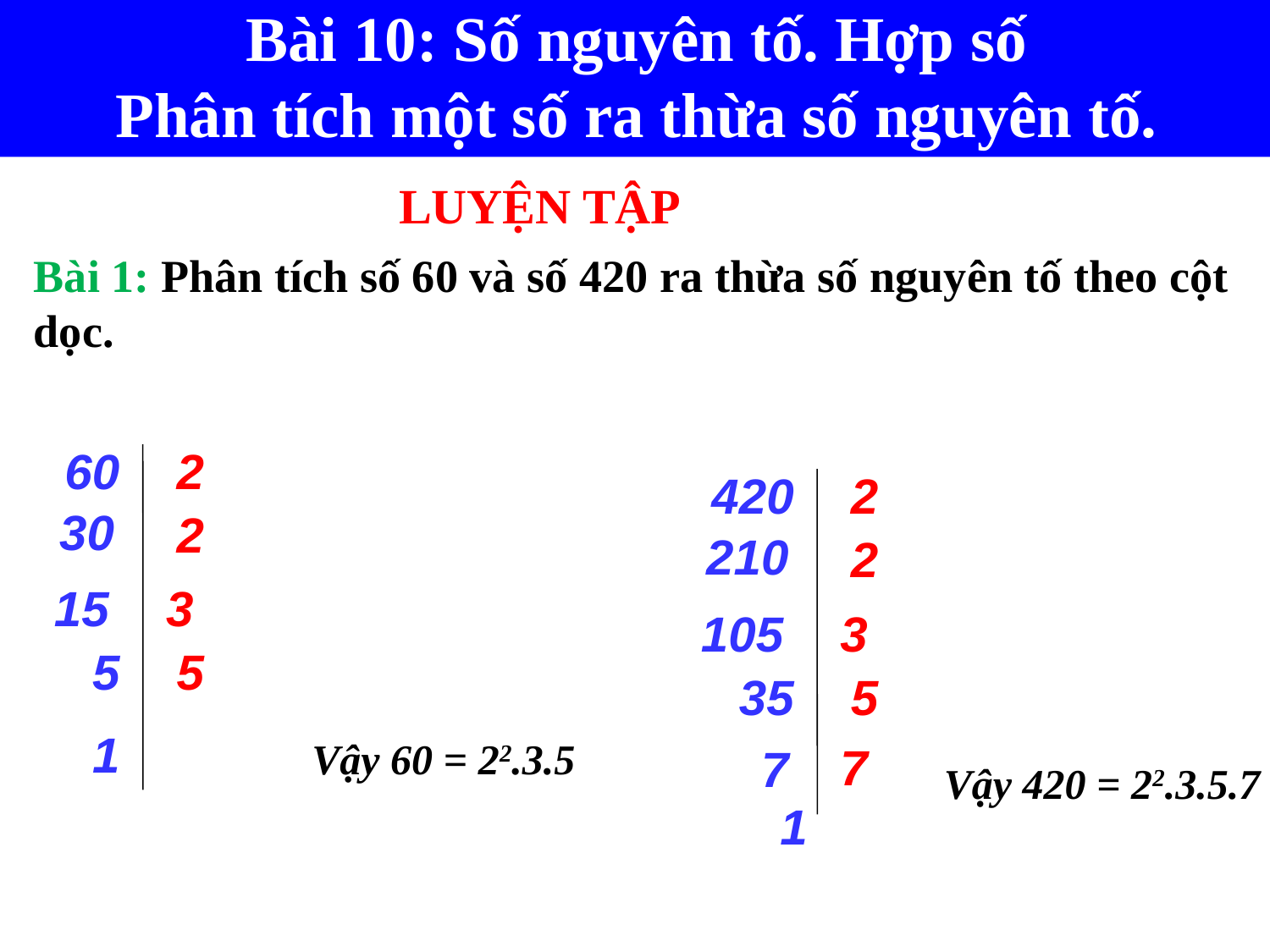

Bài 10: Số nguyên tố. Hợp số
Phân tích một số ra thừa số nguyên tố.
LUYỆN TẬP
Bài 1: Phân tích số 60 và số 420 ra thừa số nguyên tố theo cột dọc.
60
2

420
2

30
2
210
2
15
3
105
3
5
5
35
5
1
Vậy 60 = 22.3.5
7
7
Vậy 420 = 22.3.5.7
1